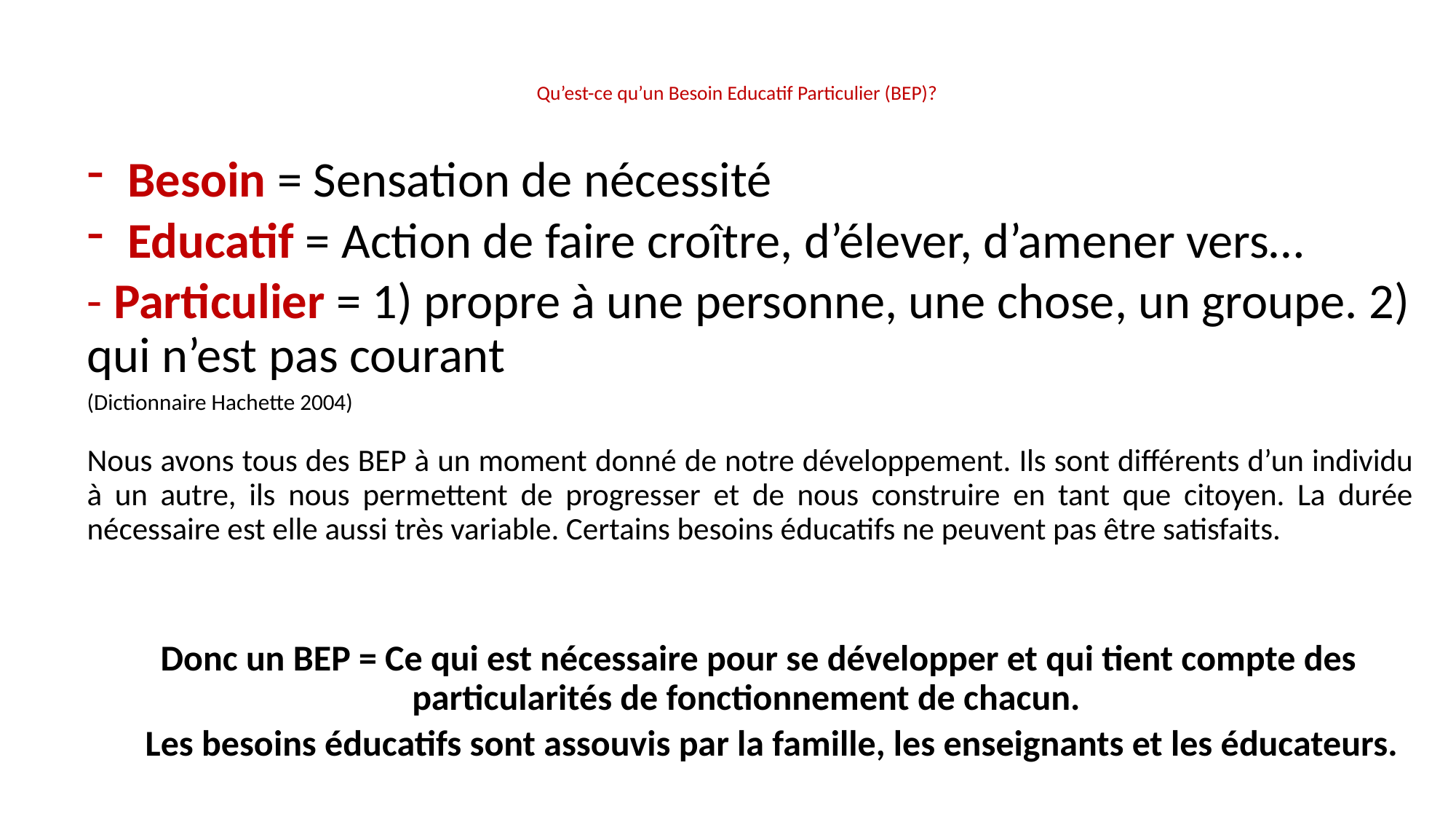

# Qu’est-ce qu’un Besoin Educatif Particulier (BEP)?
Besoin = Sensation de nécessité
Educatif = Action de faire croître, d’élever, d’amener vers…
- Particulier = 1) propre à une personne, une chose, un groupe. 2) qui n’est pas courant
(Dictionnaire Hachette 2004)

Nous avons tous des BEP à un moment donné de notre développement. Ils sont différents d’un individu à un autre, ils nous permettent de progresser et de nous construire en tant que citoyen. La durée nécessaire est elle aussi très variable. Certains besoins éducatifs ne peuvent pas être satisfaits.

	Donc un BEP = Ce qui est nécessaire pour se développer et qui tient compte des 	particularités de fonctionnement de chacun.
	Les besoins éducatifs sont assouvis par la famille, les enseignants et les éducateurs.